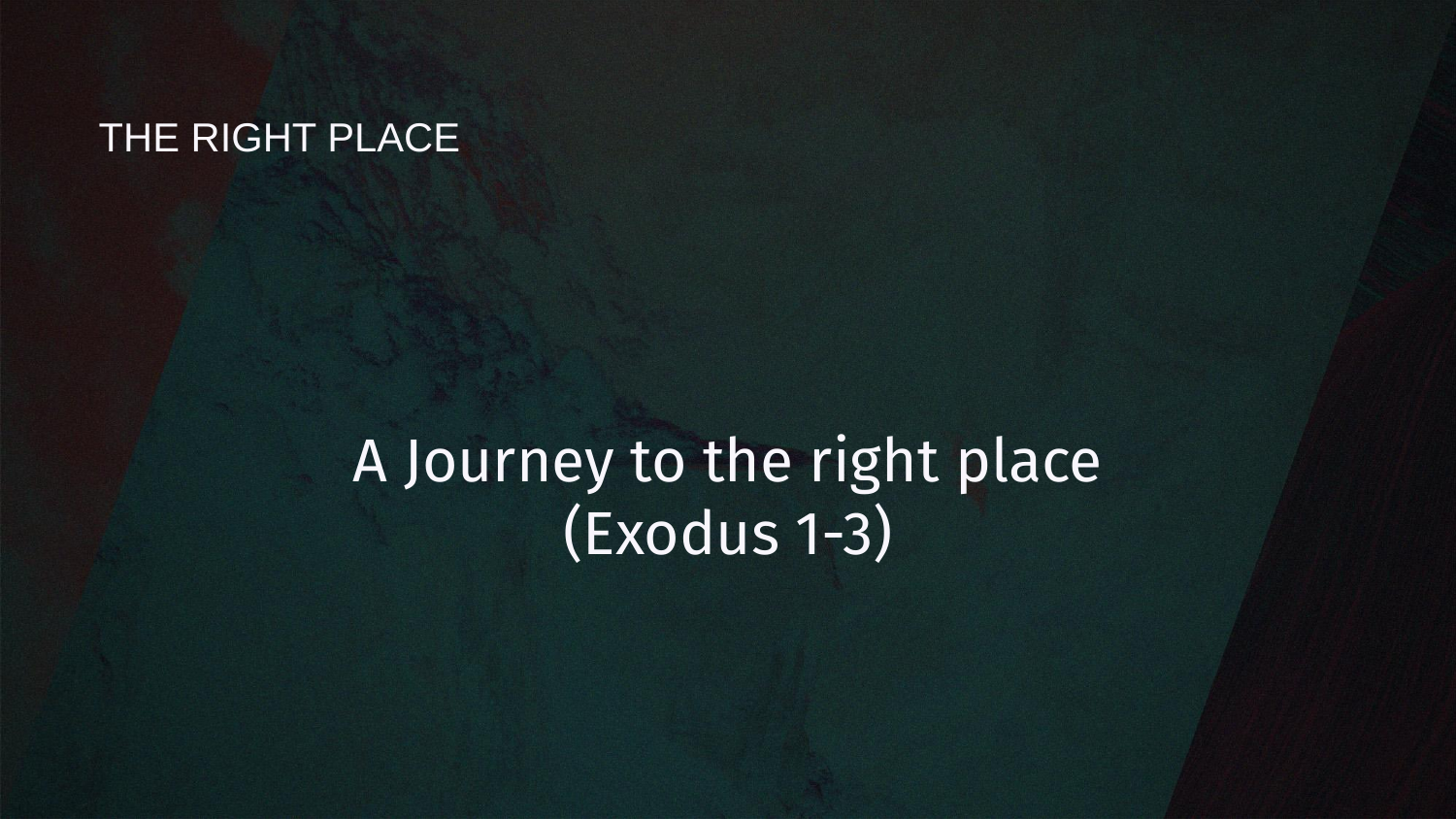

# THE RIGHT PLACE
A Journey to the right place
(Exodus 1-3)